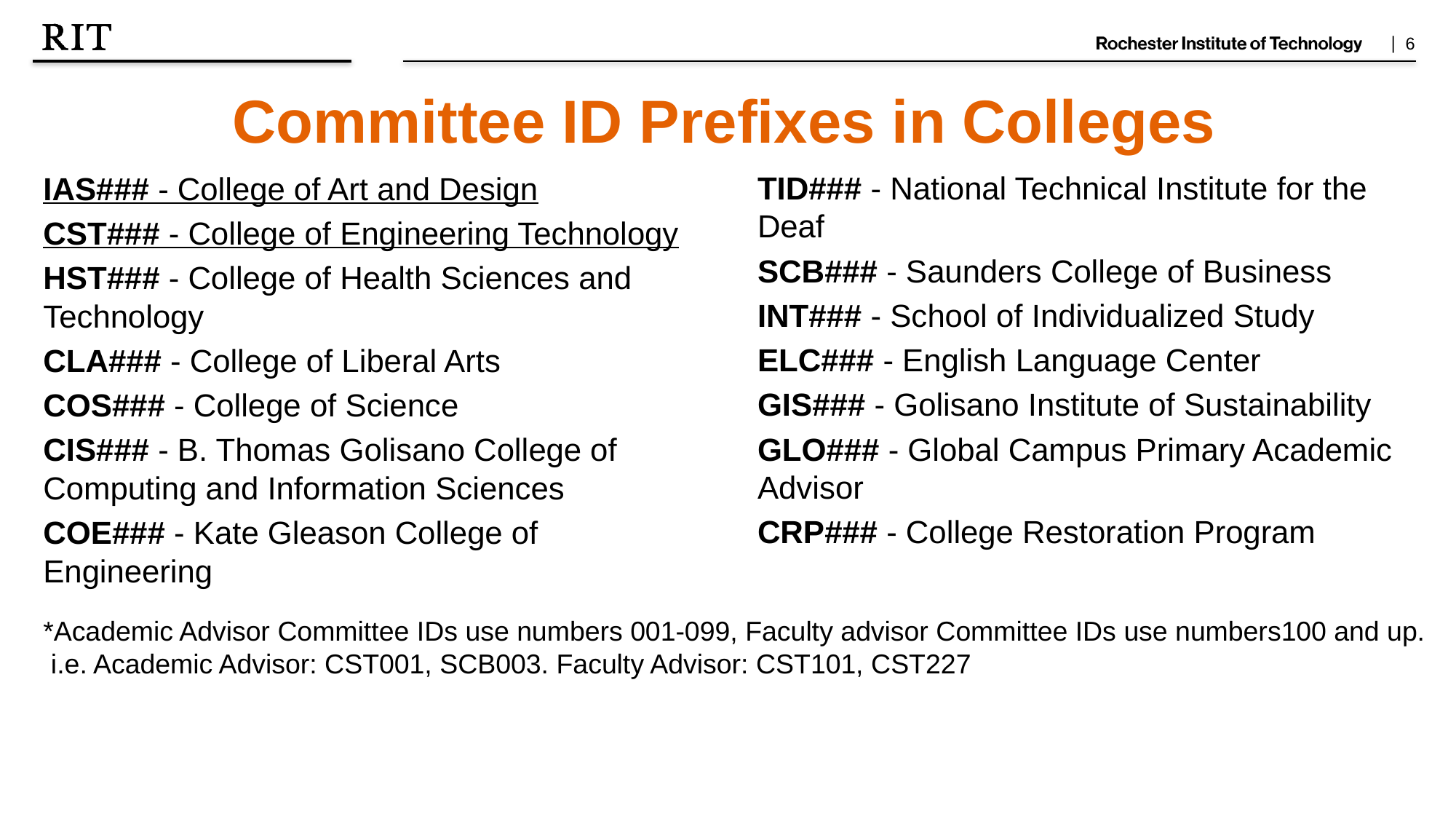

Committee ID Prefixes in Colleges
TID### - National Technical Institute for the Deaf
SCB### - Saunders College of Business
INT### - School of Individualized Study
ELC### - English Language Center
GIS### - Golisano Institute of Sustainability
GLO### - Global Campus Primary Academic Advisor
CRP### - College Restoration Program

IAS### - College of Art and Design
CST### - College of Engineering Technology
HST### - College of Health Sciences and Technology
CLA### - College of Liberal Arts
COS### - College of Science
CIS### - B. Thomas Golisano College of Computing and Information Sciences
COE### - Kate Gleason College of Engineering

*Academic Advisor Committee IDs use numbers 001-099, Faculty advisor Committee IDs use numbers100 and up.
 i.e. Academic Advisor: CST001, SCB003. Faculty Advisor: CST101, CST227